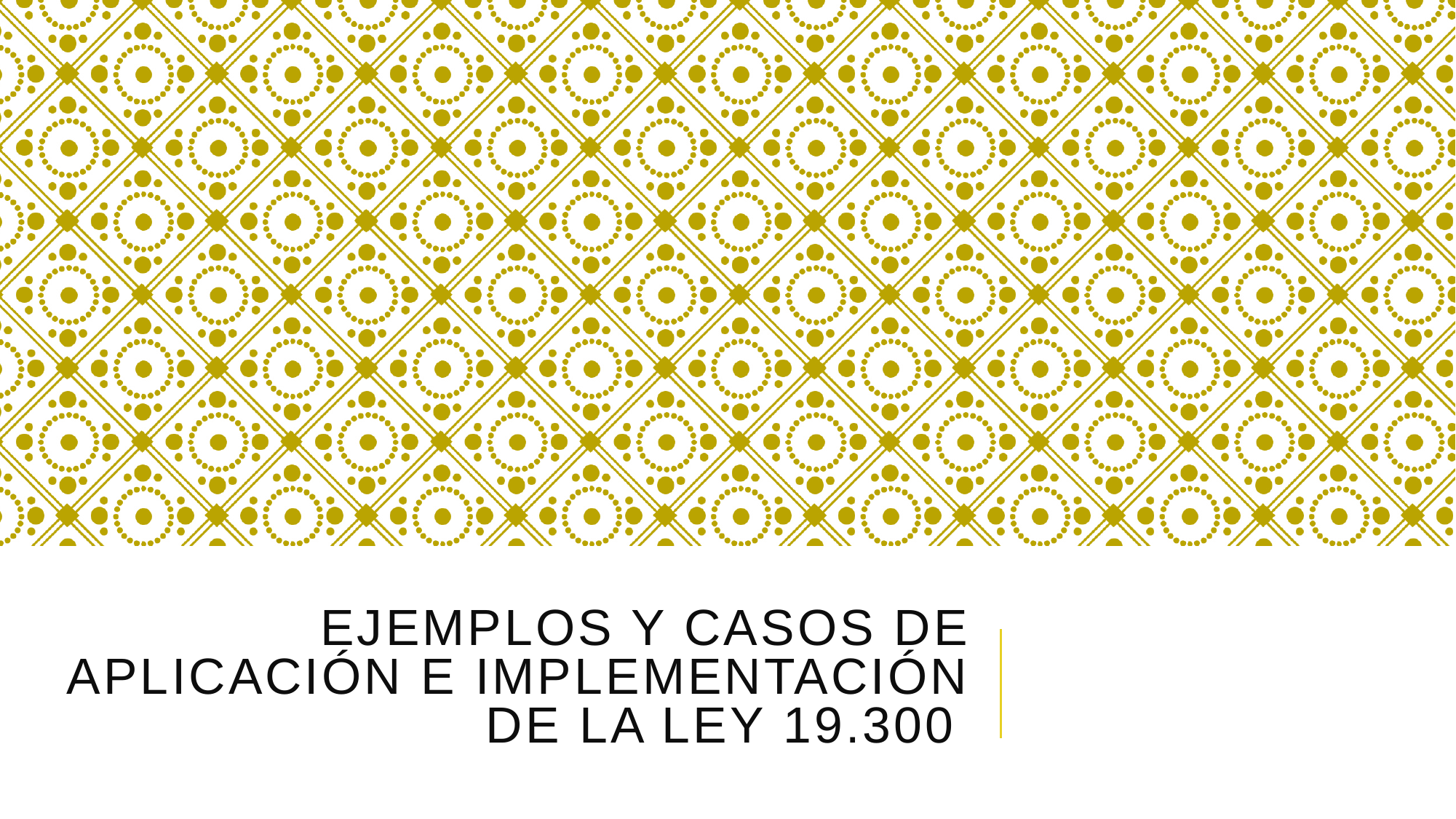

# ejemplos y casos de aplicación e implementación de la Ley 19.300